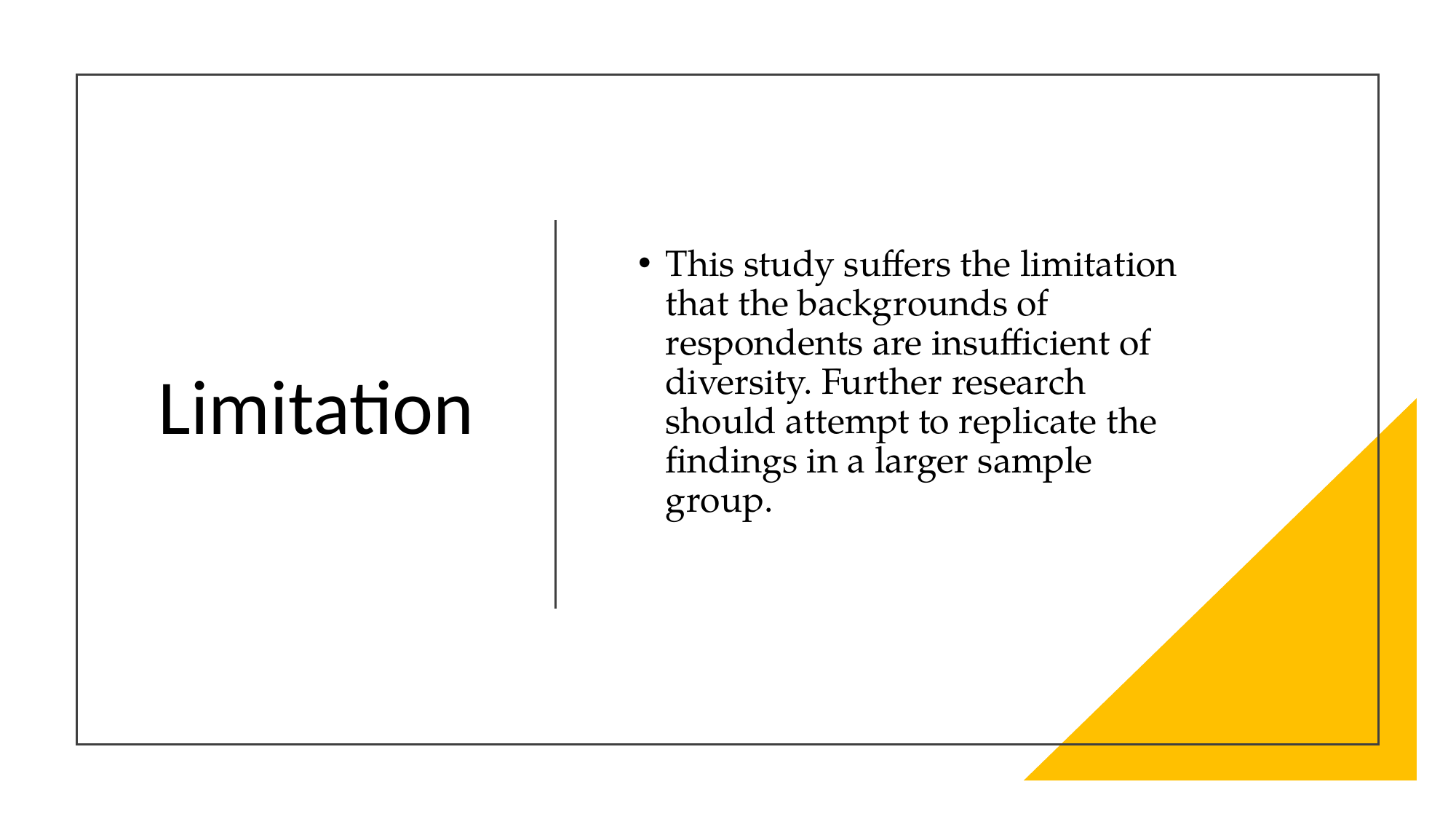

# Limitation
This study suffers the limitation that the backgrounds of respondents are insufficient of diversity. Further research should attempt to replicate the findings in a larger sample group.